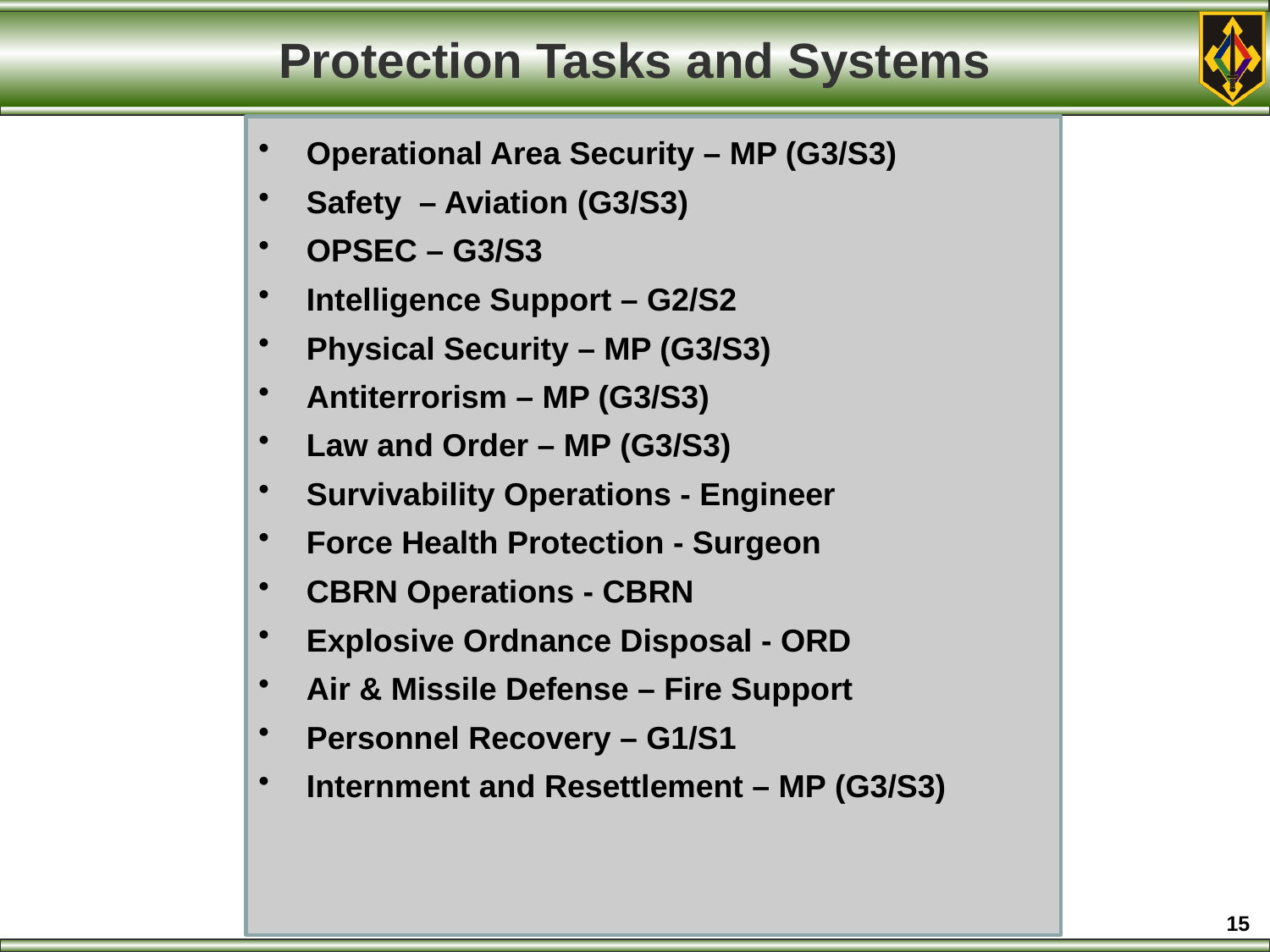

# Protection Tasks and Systems

  Operational Area Security – MP (G3/S3)
  Safety  – Aviation (G3/S3)
  OPSEC – G3/S3
  Intelligence Support – G2/S2
  Physical Security – MP (G3/S3)
  Antiterrorism – MP (G3/S3)
  Law and Order – MP (G3/S3)
  Survivability Operations - Engineer
  Force Health Protection - Surgeon
  CBRN Operations - CBRN
  Explosive Ordnance Disposal - ORD
  Air & Missile Defense – Fire Support
  Personnel Recovery – G1/S1
  Internment and Resettlement – MP (G3/S3)